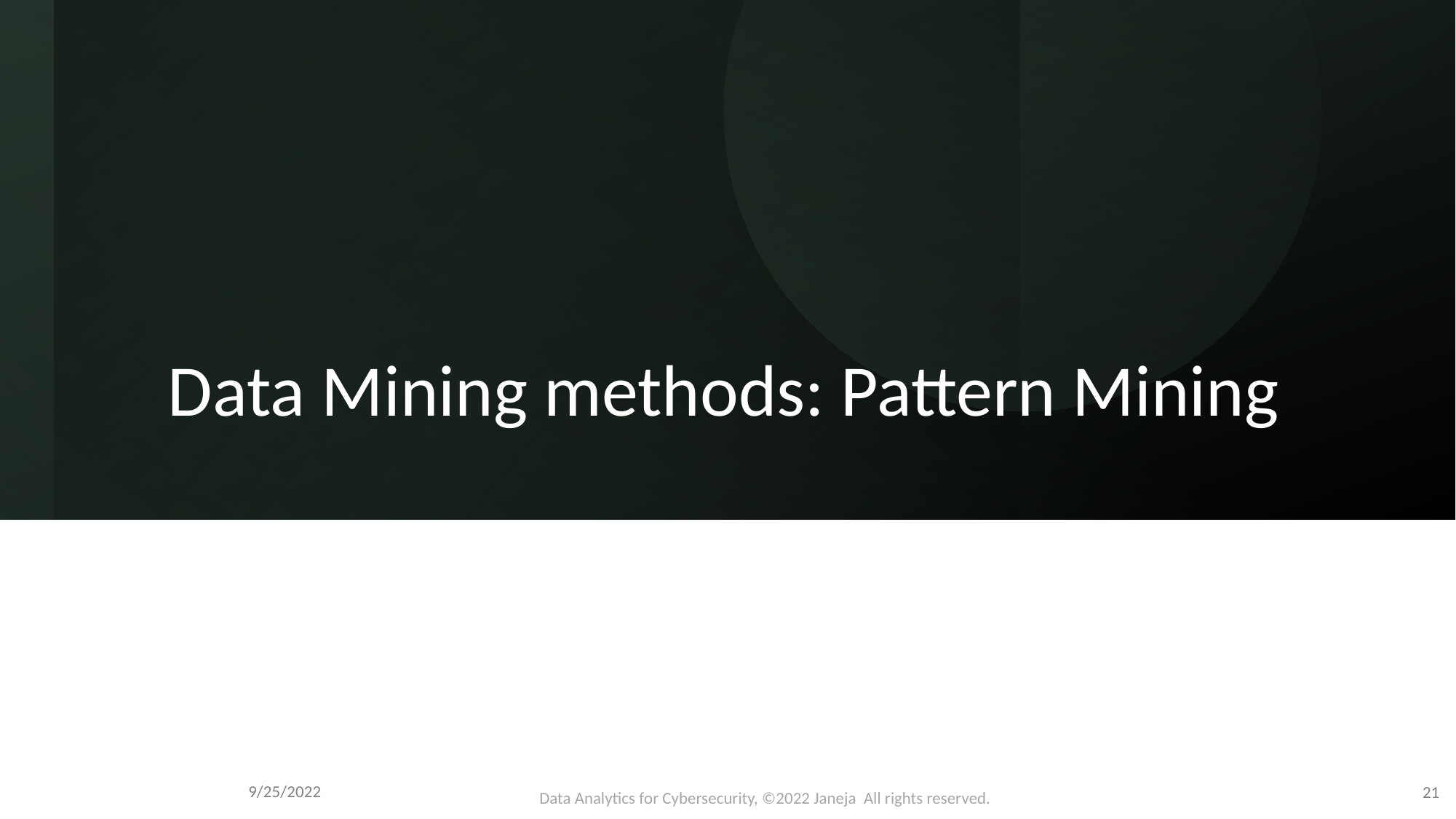

# Data Mining methods: Pattern Mining
9/25/2022
21
Data Analytics for Cybersecurity, ©2022 Janeja  All rights reserved.